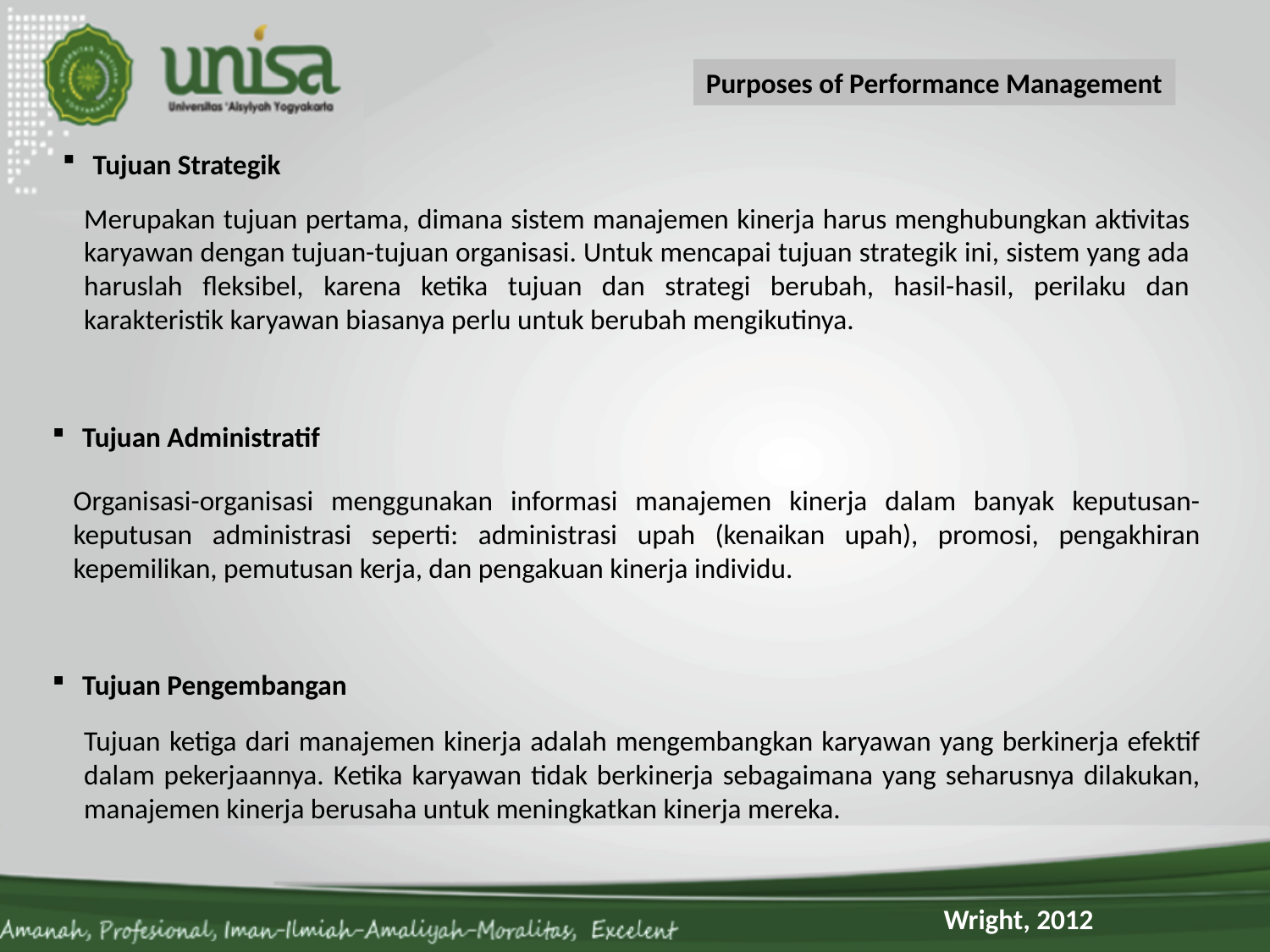

Purposes of Performance Management
Tujuan Strategik
Merupakan tujuan pertama, dimana sistem manajemen kinerja harus menghubungkan aktivitas karyawan dengan tujuan-tujuan organisasi. Untuk mencapai tujuan strategik ini, sistem yang ada haruslah fleksibel, karena ketika tujuan dan strategi berubah, hasil-hasil, perilaku dan karakteristik karyawan biasanya perlu untuk berubah mengikutinya.
Tujuan Administratif
Organisasi-organisasi menggunakan informasi manajemen kinerja dalam banyak keputusan-keputusan administrasi seperti: administrasi upah (kenaikan upah), promosi, pengakhiran kepemilikan, pemutusan kerja, dan pengakuan kinerja individu.
Tujuan Pengembangan
Tujuan ketiga dari manajemen kinerja adalah mengembangkan karyawan yang berkinerja efektif dalam pekerjaannya. Ketika karyawan tidak berkinerja sebagaimana yang seharusnya dilakukan, manajemen kinerja berusaha untuk meningkatkan kinerja mereka.
Wright, 2012